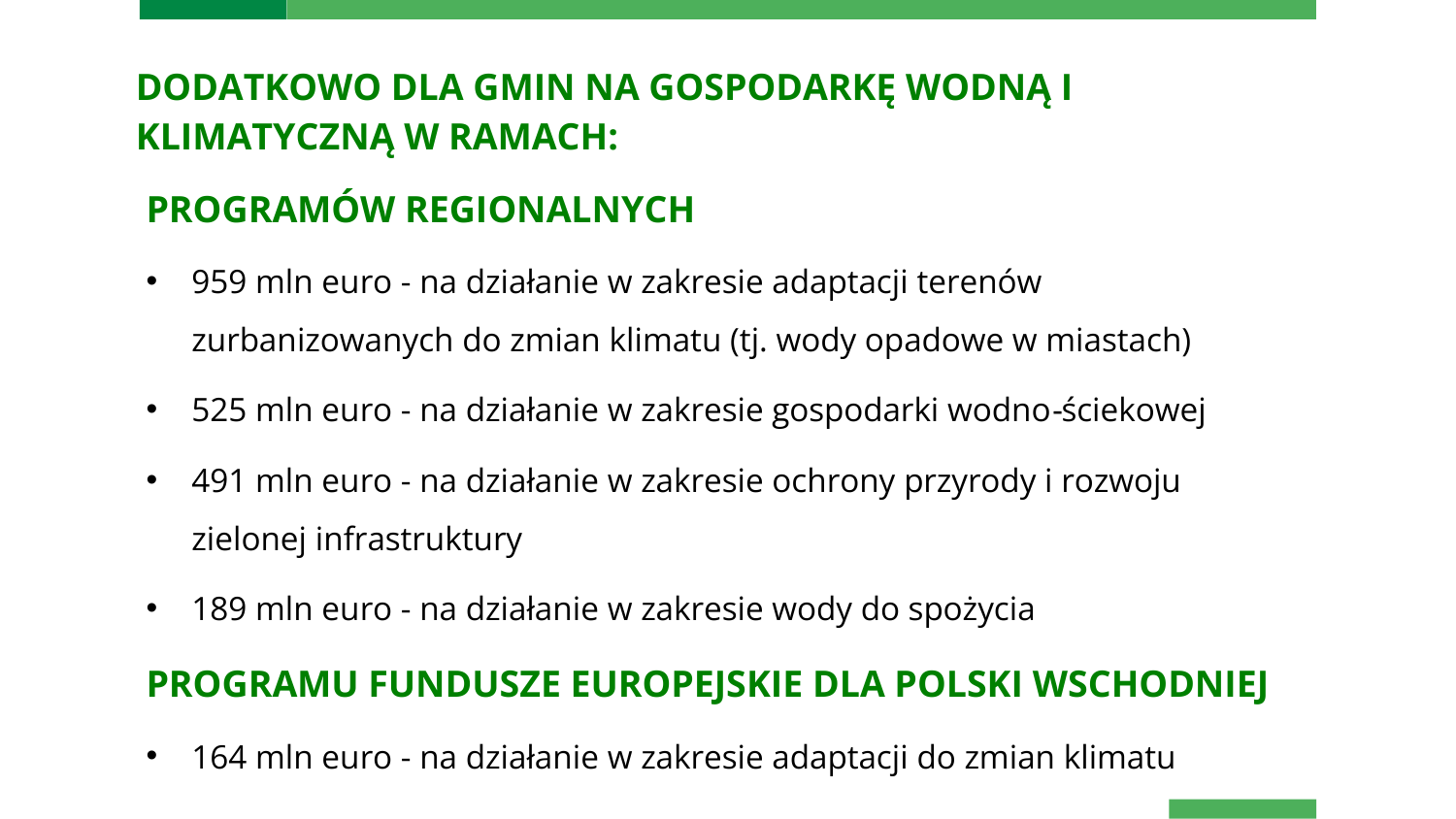

# DODATKOWO DLA GMIN NA GOSPODARKĘ WODNĄ I KLIMATYCZNĄ W RAMACH:
PROGRAMÓW REGIONALNYCH
959 mln euro - na działanie w zakresie adaptacji terenów zurbanizowanych do zmian klimatu (tj. wody opadowe w miastach)
525 mln euro - na działanie w zakresie gospodarki wodno‐ściekowej
491 mln euro - na działanie w zakresie ochrony przyrody i rozwoju zielonej infrastruktury
189 mln euro - na działanie w zakresie wody do spożycia
PROGRAMU FUNDUSZE EUROPEJSKIE DLA POLSKI WSCHODNIEJ
164 mln euro - na działanie w zakresie adaptacji do zmian klimatu

14